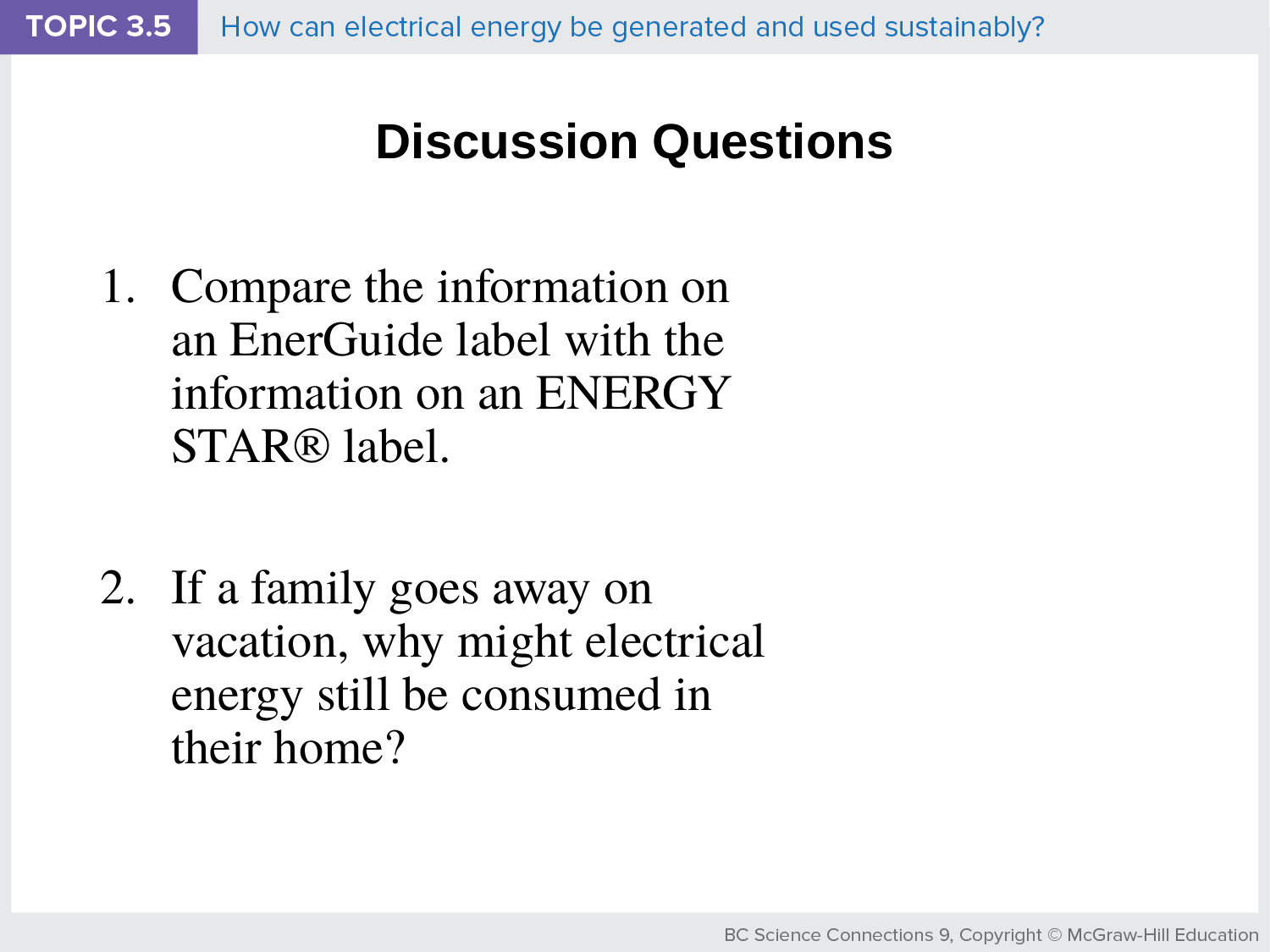

# Discussion Questions
Compare the information on an EnerGuide label with the information on an ENERGY STAR® label.

If a family goes away on vacation, why might electrical energy still be consumed in their home?